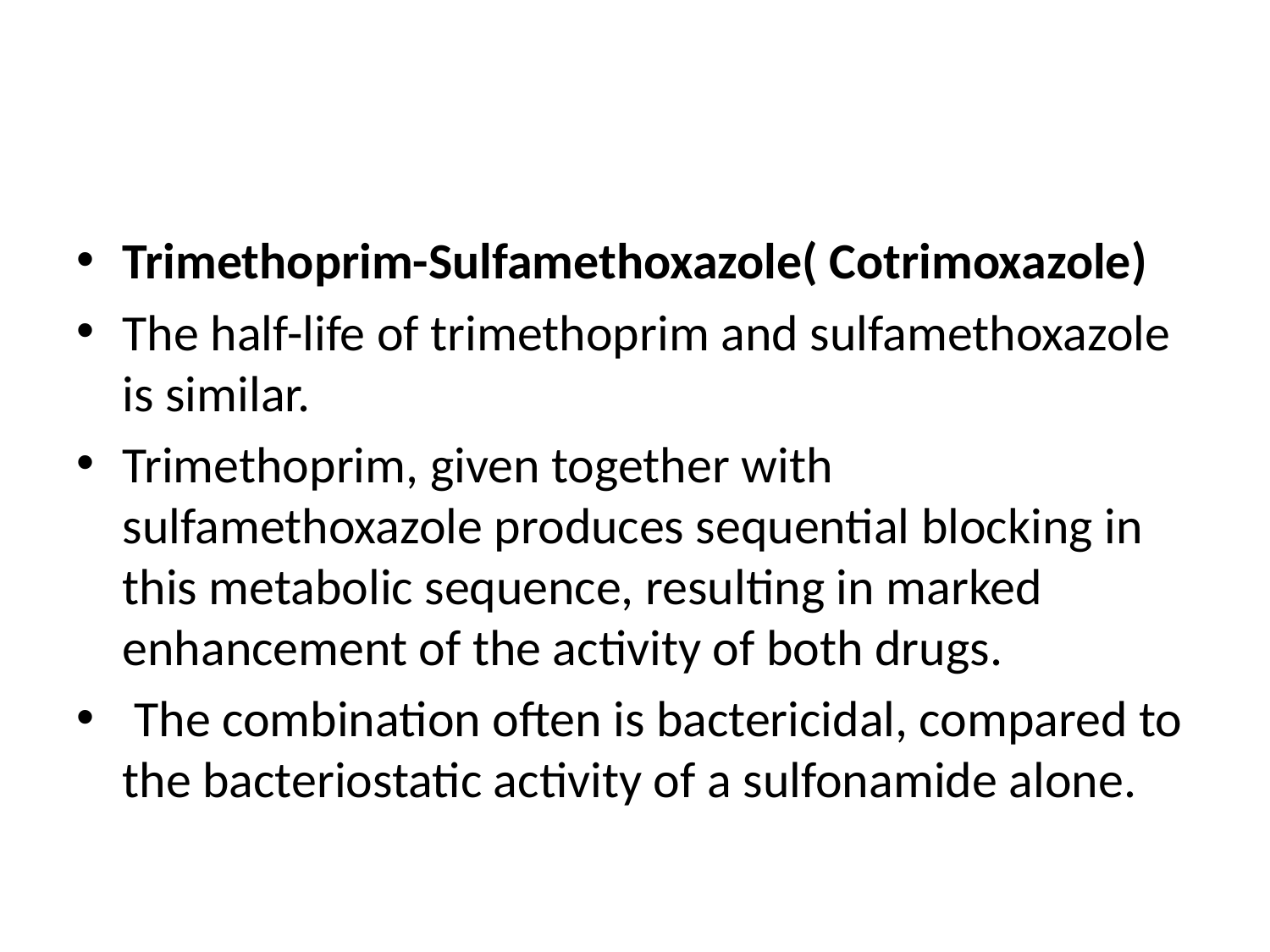

#
Trimethoprim-Sulfamethoxazole( Cotrimoxazole)
The half-life of trimethoprim and sulfamethoxazole is similar.
Trimethoprim, given together with sulfamethoxazole produces sequential blocking in this metabolic sequence, resulting in marked enhancement of the activity of both drugs.
 The combination often is bactericidal, compared to the bacteriostatic activity of a sulfonamide alone.